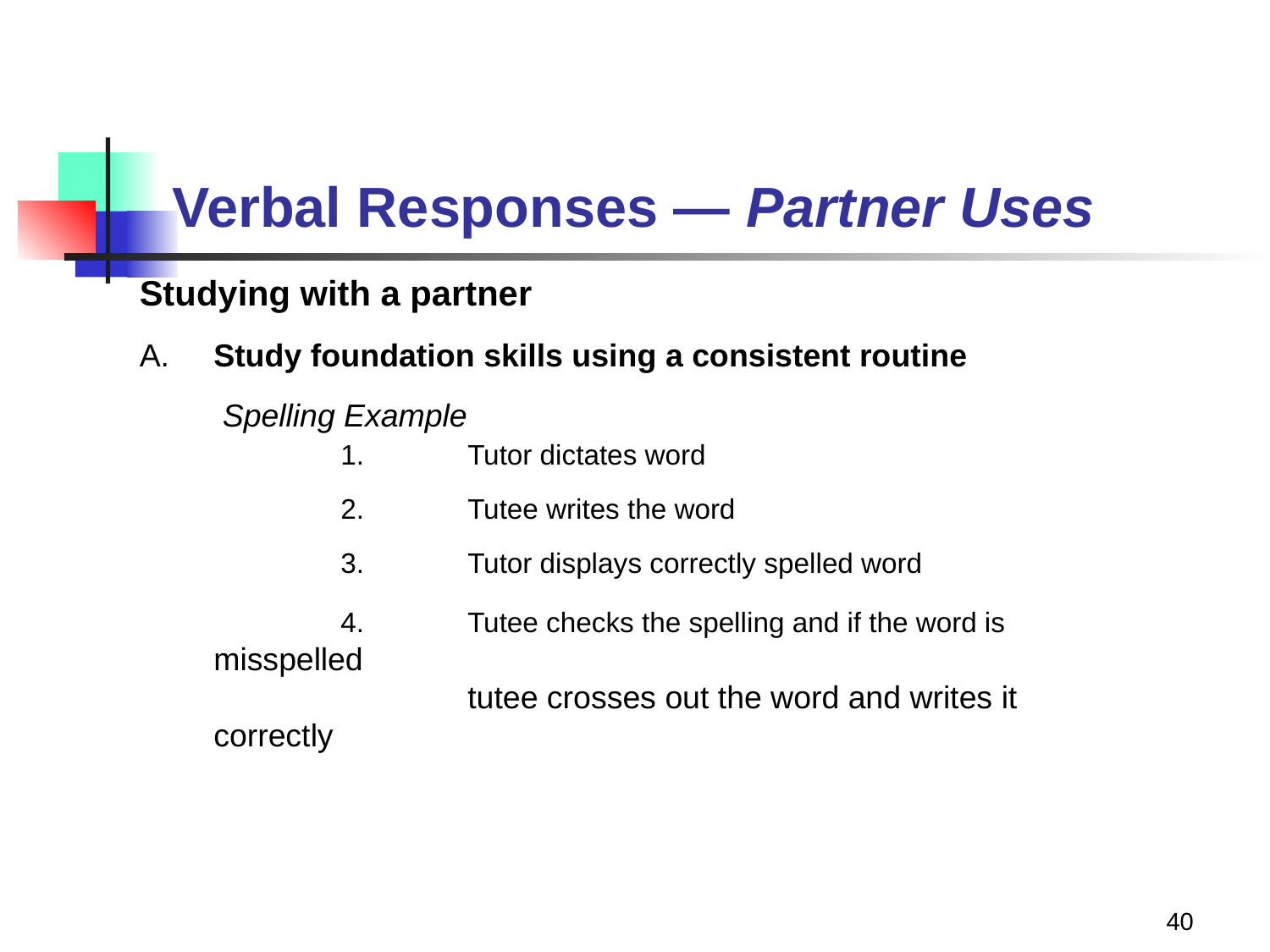

# Verbal Responses — Partner Uses
Studying with a partner
A.	Study foundation skills using a consistent routine
	 Spelling Example
	1.  	Tutor dictates word
		2.	Tutee writes the word
		3.	Tutor displays correctly spelled word
		4.	Tutee checks the spelling and if the word is misspelled
		tutee crosses out the word and writes it correctly

40